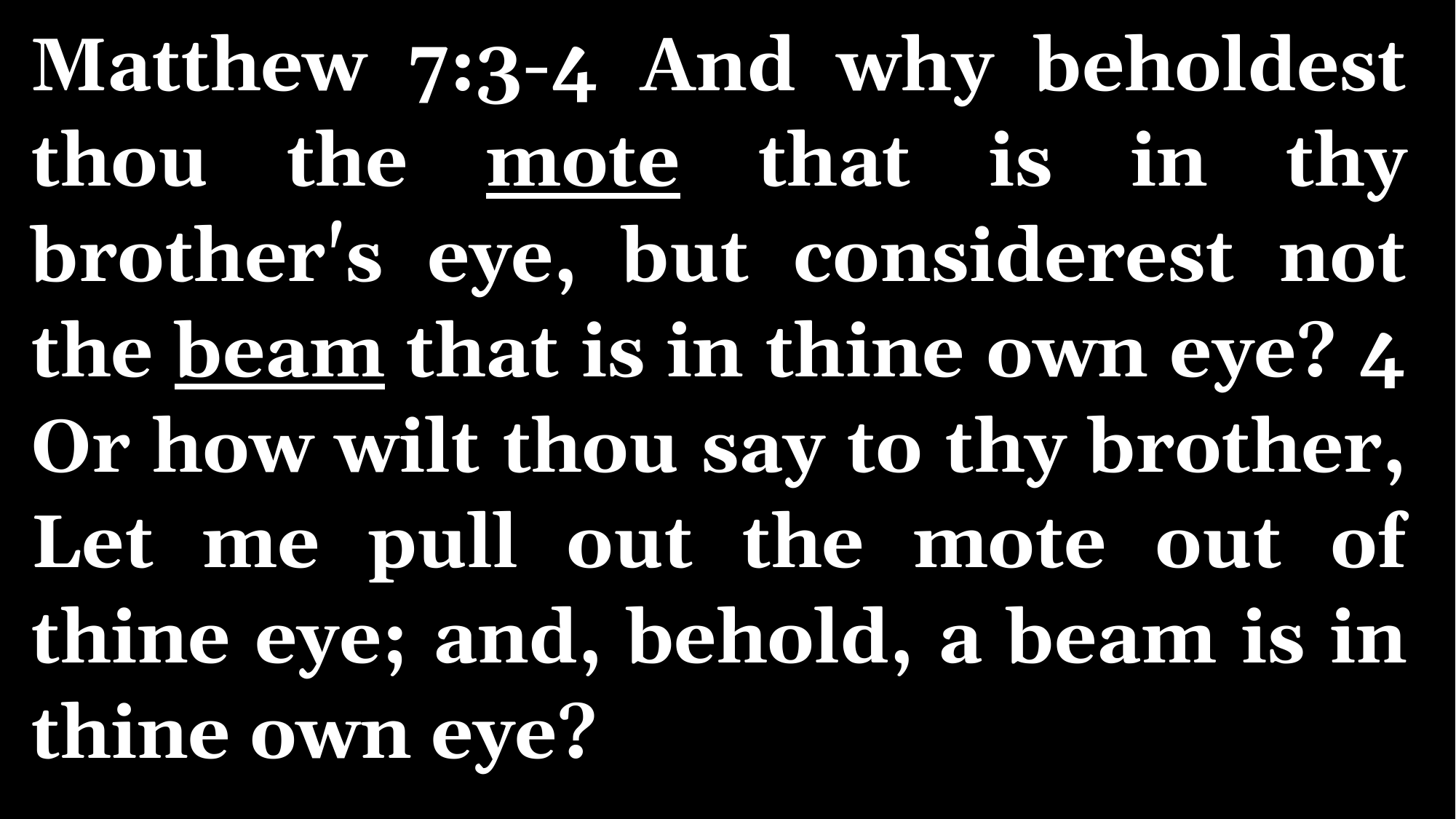

Matthew 7:3-4 And why beholdest thou the mote that is in thy brother's eye, but considerest not the beam that is in thine own eye? 4 Or how wilt thou say to thy brother, Let me pull out the mote out of thine eye; and, behold, a beam is in thine own eye?